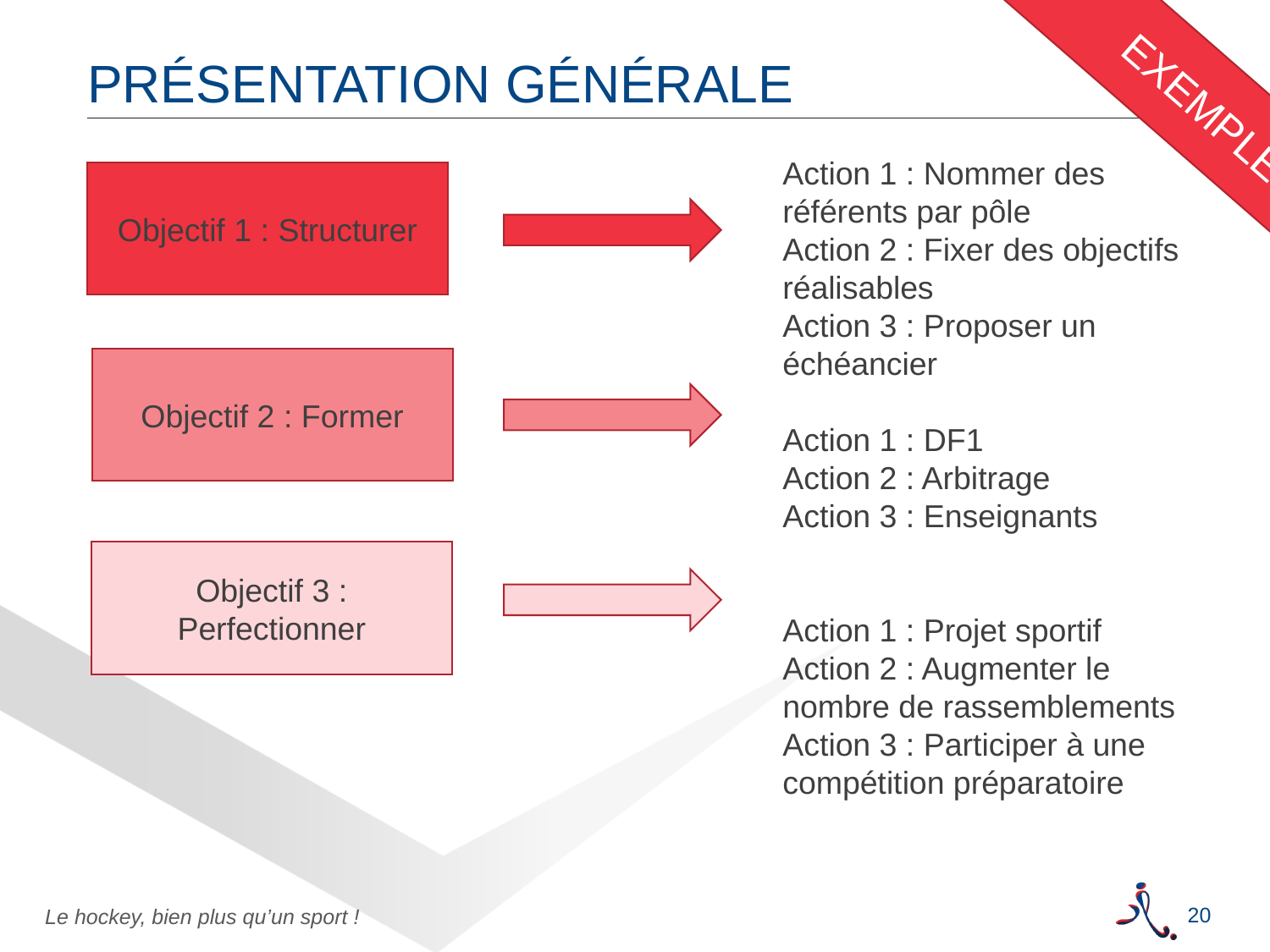

Présentation générale
EXEMPLE
Action 1 : Nommer des référents par pôle
Action 2 : Fixer des objectifs réalisables
Action 3 : Proposer un échéancier

Action 1 : DF1
Action 2 : Arbitrage
Action 3 : Enseignants

Action 1 : Projet sportif
Action 2 : Augmenter le nombre de rassemblements
Action 3 : Participer à une compétition préparatoire

Objectif 1 : Structurer

Objectif 2 : Former

Objectif 3 : Perfectionner

20